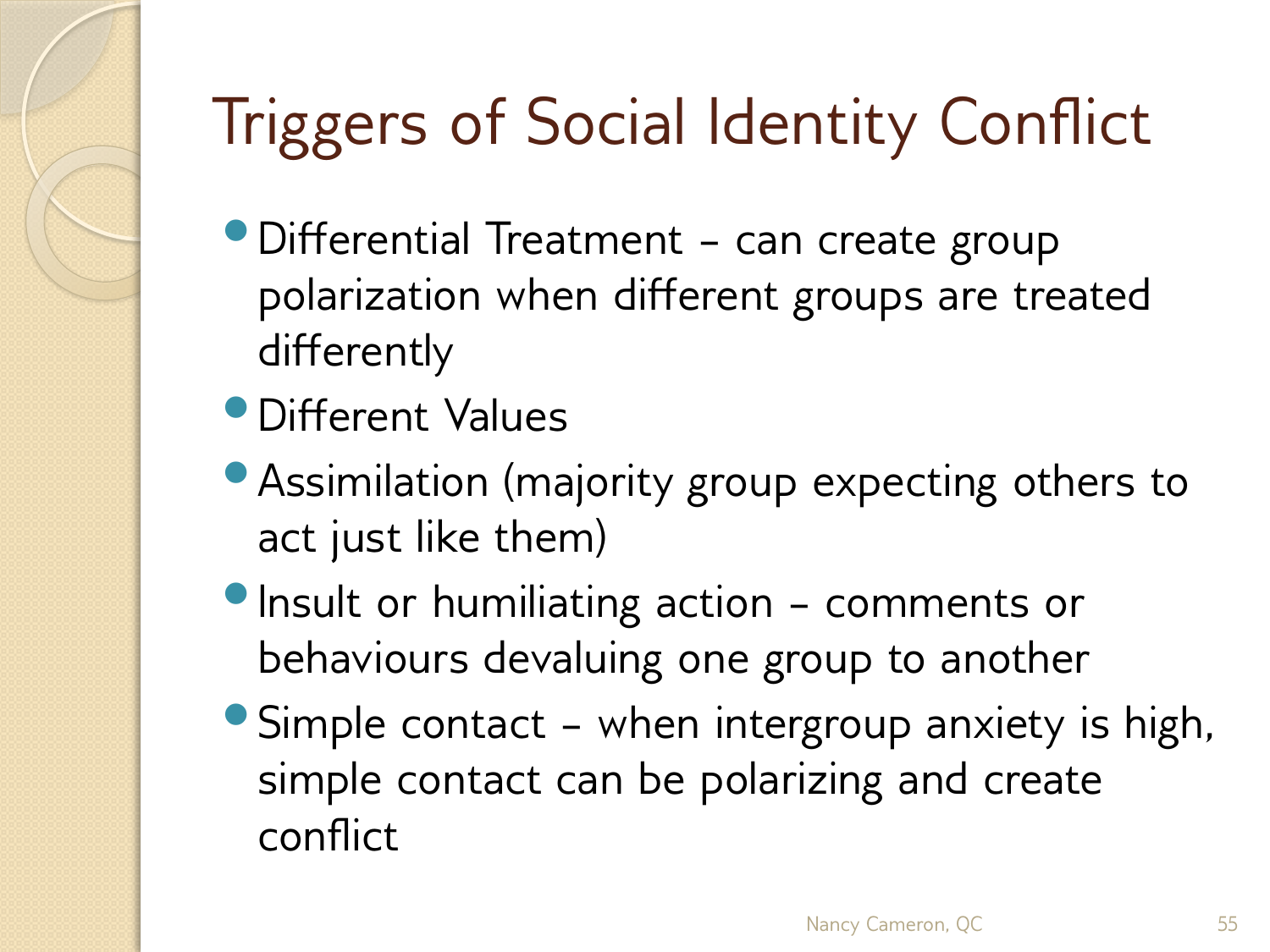

# Triggers of Social Identity Conflict
Differential Treatment – can create group polarization when different groups are treated differently
Different Values
Assimilation (majority group expecting others to act just like them)
Insult or humiliating action – comments or behaviours devaluing one group to another
Simple contact – when intergroup anxiety is high, simple contact can be polarizing and create conflict
Nancy Cameron, QC
55